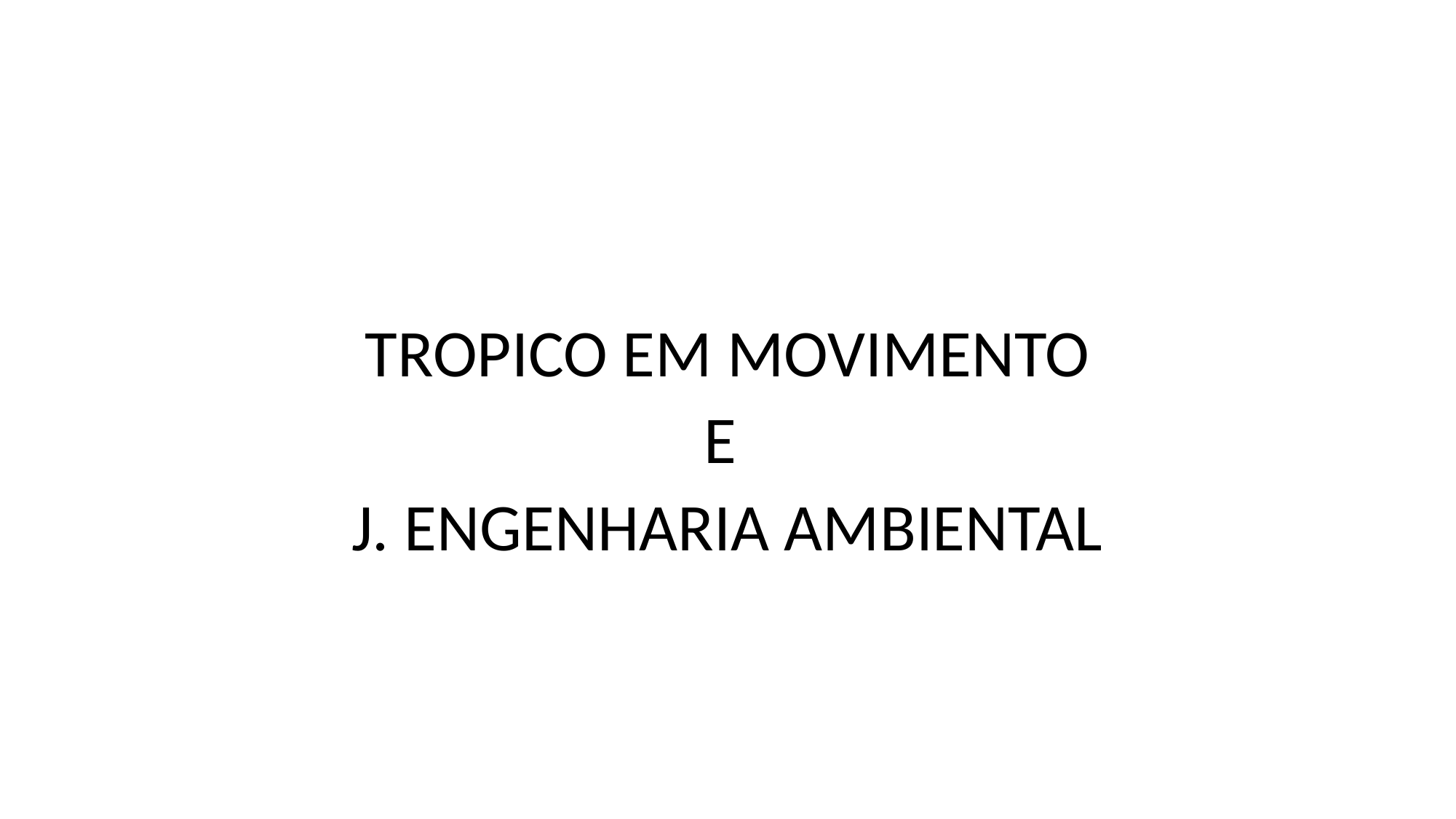

#

TROPICO EM MOVIMENTO
E
J. ENGENHARIA AMBIENTAL